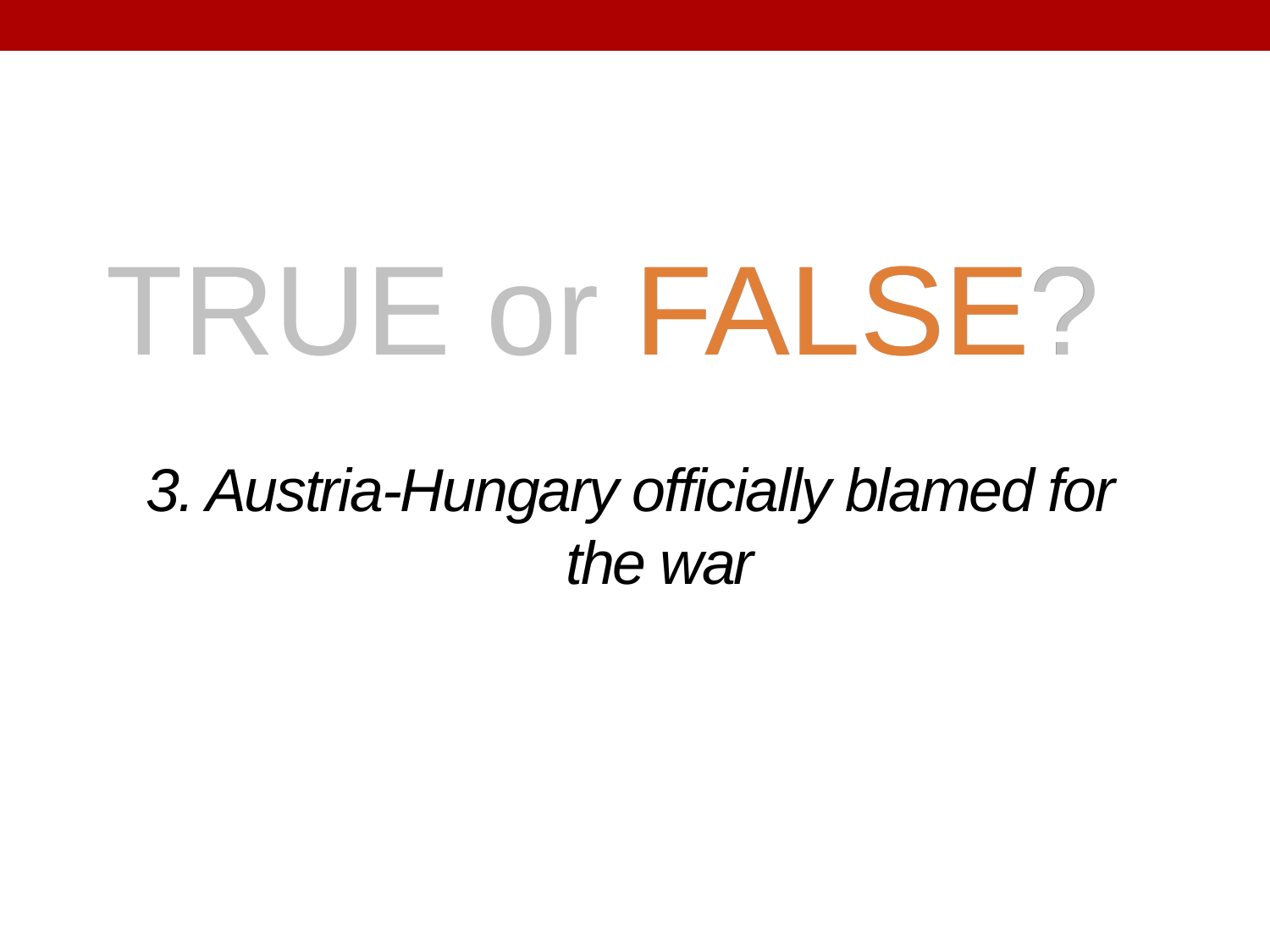

# 3. Austria-Hungary officially blamed for the war